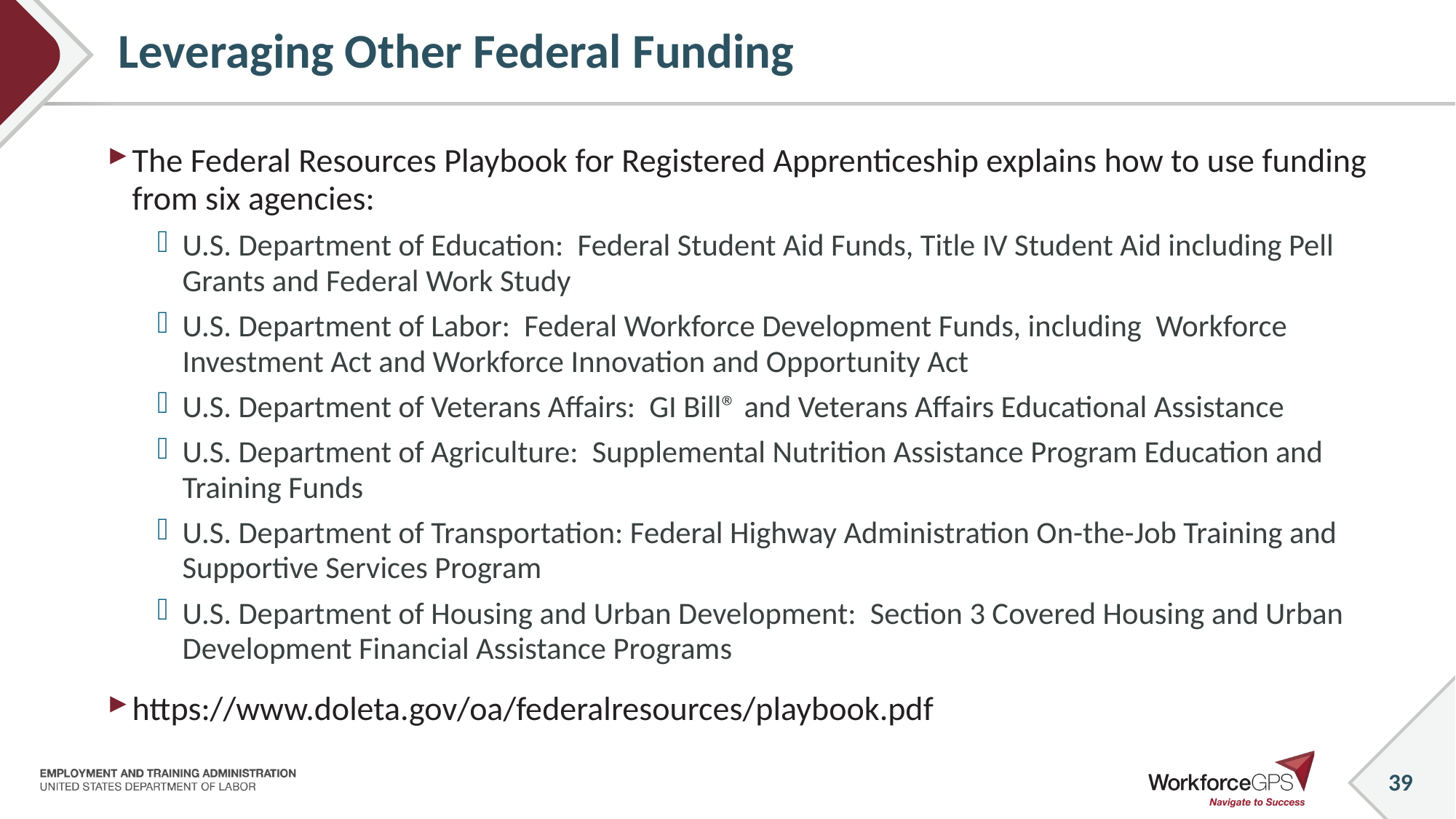

# Leveraging Other Federal Funding
The Federal Resources Playbook for Registered Apprenticeship explains how to use funding from six agencies:
U.S. Department of Education:  Federal Student Aid Funds, Title IV Student Aid including Pell Grants and Federal Work Study
U.S. Department of Labor:  Federal Workforce Development Funds, including  Workforce Investment Act and Workforce Innovation and Opportunity Act
U.S. Department of Veterans Affairs:  GI Bill® and Veterans Affairs Educational Assistance
U.S. Department of Agriculture:  Supplemental Nutrition Assistance Program Education and Training Funds
U.S. Department of Transportation: Federal Highway Administration On-the-Job Training and Supportive Services Program
U.S. Department of Housing and Urban Development:  Section 3 Covered Housing and Urban Development Financial Assistance Programs
https://www.doleta.gov/oa/federalresources/playbook.pdf
39